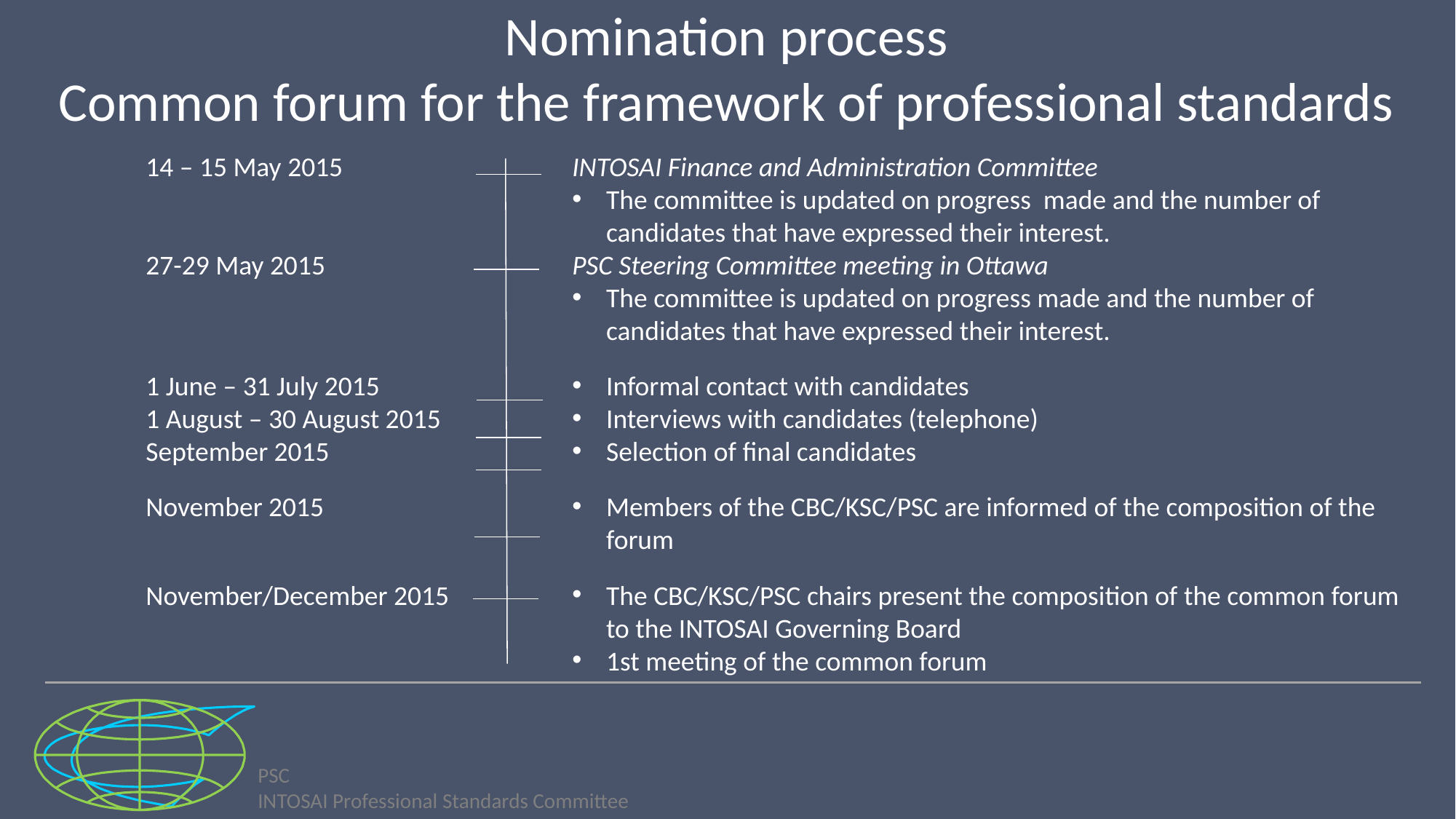

# Nomination process Common forum for the framework of professional standards
14 – 15 May 2015

27-29 May 2015

1 June – 31 July 2015
1 August – 30 August 2015
September 2015

November 2015

November/December 2015

INTOSAI Finance and Administration Committee
The committee is updated on progress  made and the number of candidates that have expressed their interest.
PSC Steering Committee meeting in Ottawa
The committee is updated on progress made and the number of candidates that have expressed their interest.

Informal contact with candidates
Interviews with candidates (telephone)
Selection of final candidates

Members of the CBC/KSC/PSC are informed of the composition of the forum

The CBC/KSC/PSC chairs present the composition of the common forum to the INTOSAI Governing Board
1st meeting of the common forum